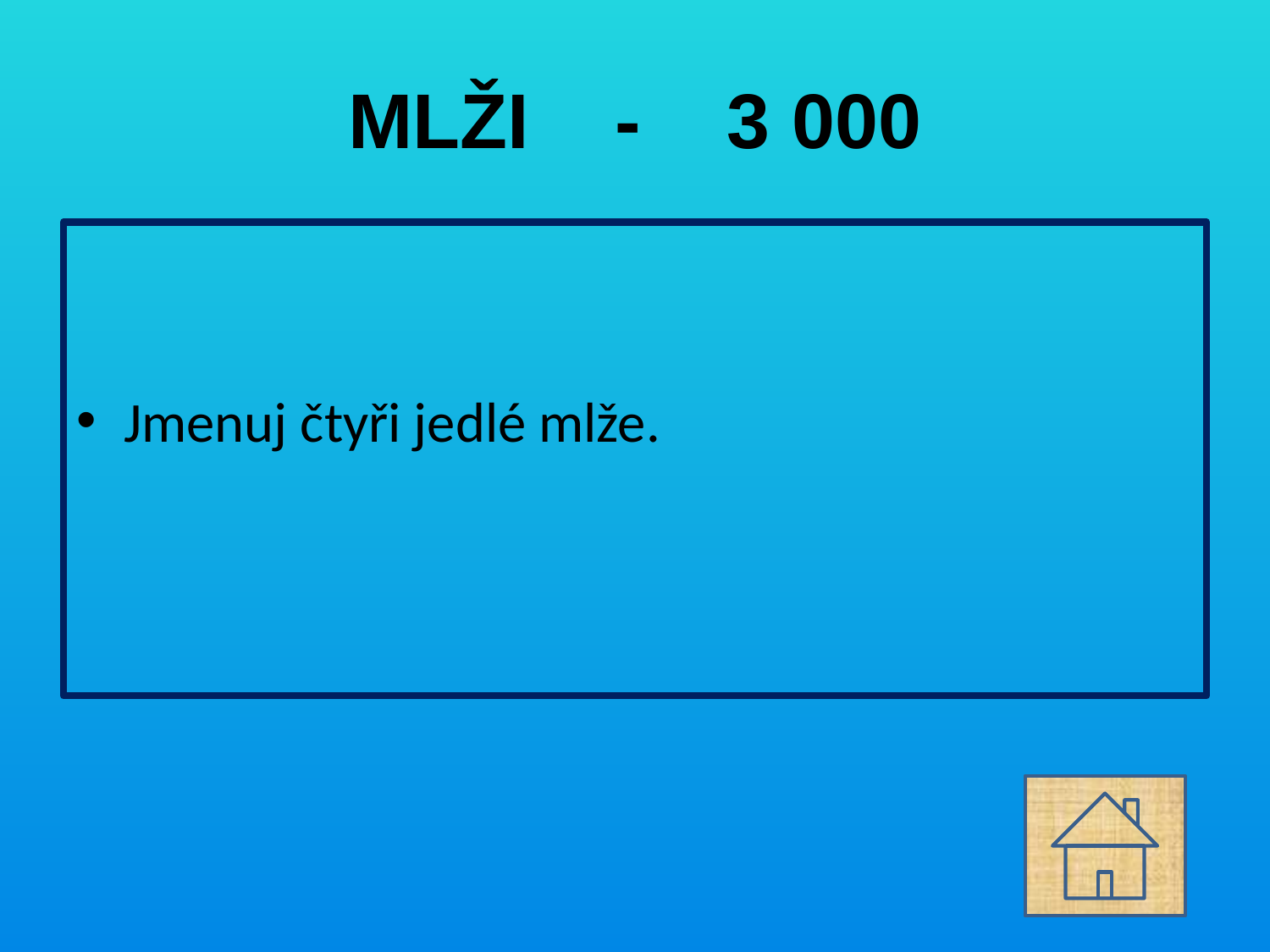

# MLŽI    -    3 000
Jmenuj čtyři jedlé mlže.